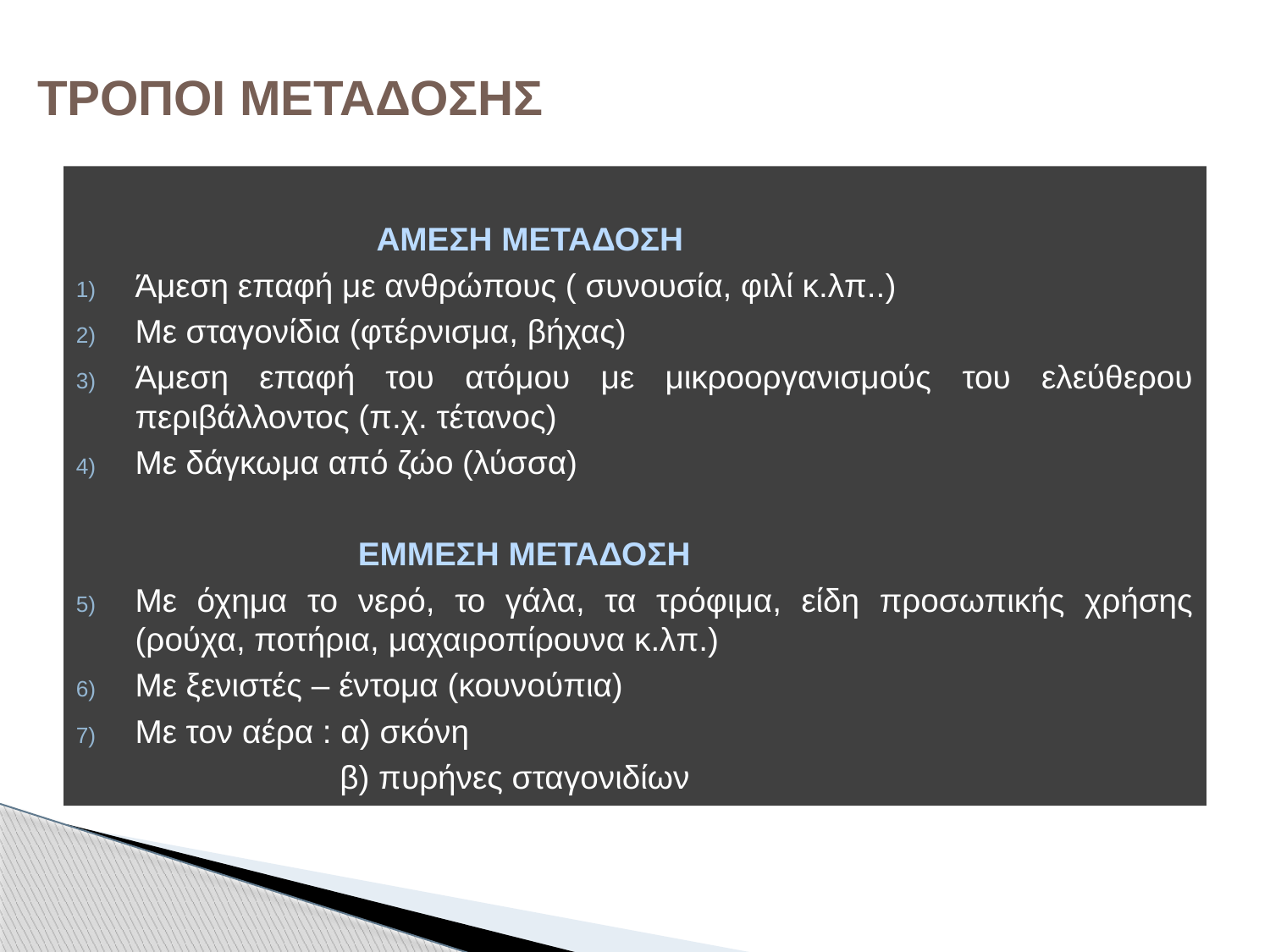

ΤΡΟΠΟΙ ΜΕΤΑΔΟΣΗΣ

                                 ΑΜΕΣΗ ΜΕΤΑΔΟΣΗ
Άμεση επαφή με ανθρώπους ( συνουσία, φιλί κ.λπ..)
Με σταγονίδια (φτέρνισμα, βήχας)
Άμεση επαφή του ατόμου με μικροοργανισμούς του ελεύθερου περιβάλλοντος (π.χ. τέτανος)
Με δάγκωμα από ζώο (λύσσα)

                               ΕΜΜΕΣΗ ΜΕΤΑΔΟΣΗ
Με όχημα το νερό, το γάλα, τα τρόφιμα, είδη προσωπικής χρήσης (ρούχα, ποτήρια, μαχαιροπίρουνα κ.λπ.)
Με ξενιστές – έντομα (κουνούπια)
Με τον αέρα : α) σκόνη
                             β) πυρήνες σταγονιδίων